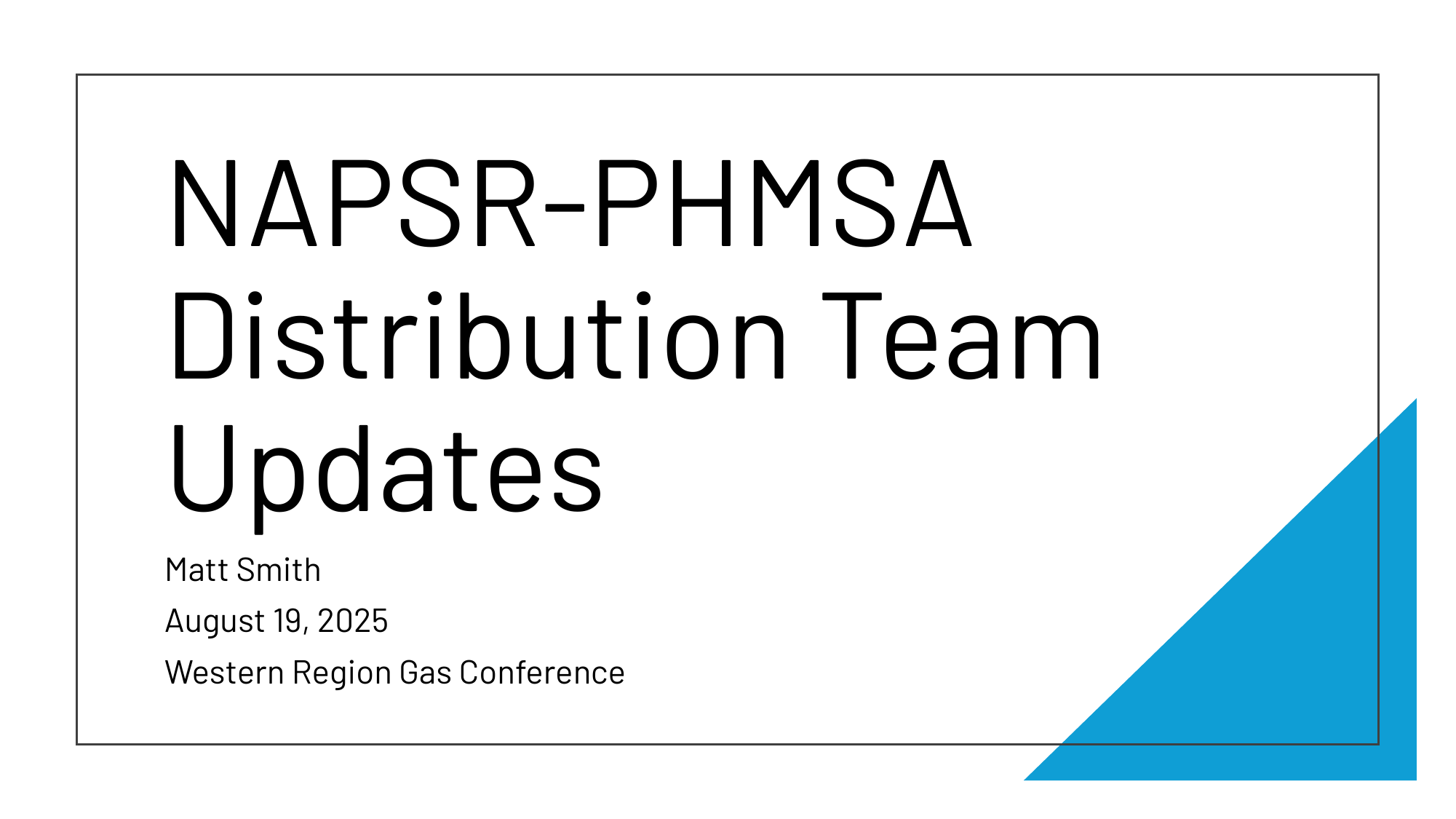

# NAPSR-PHMSA Distribution Team Updates

Matt Smith
August 19, 2025
Western Region Gas Conference